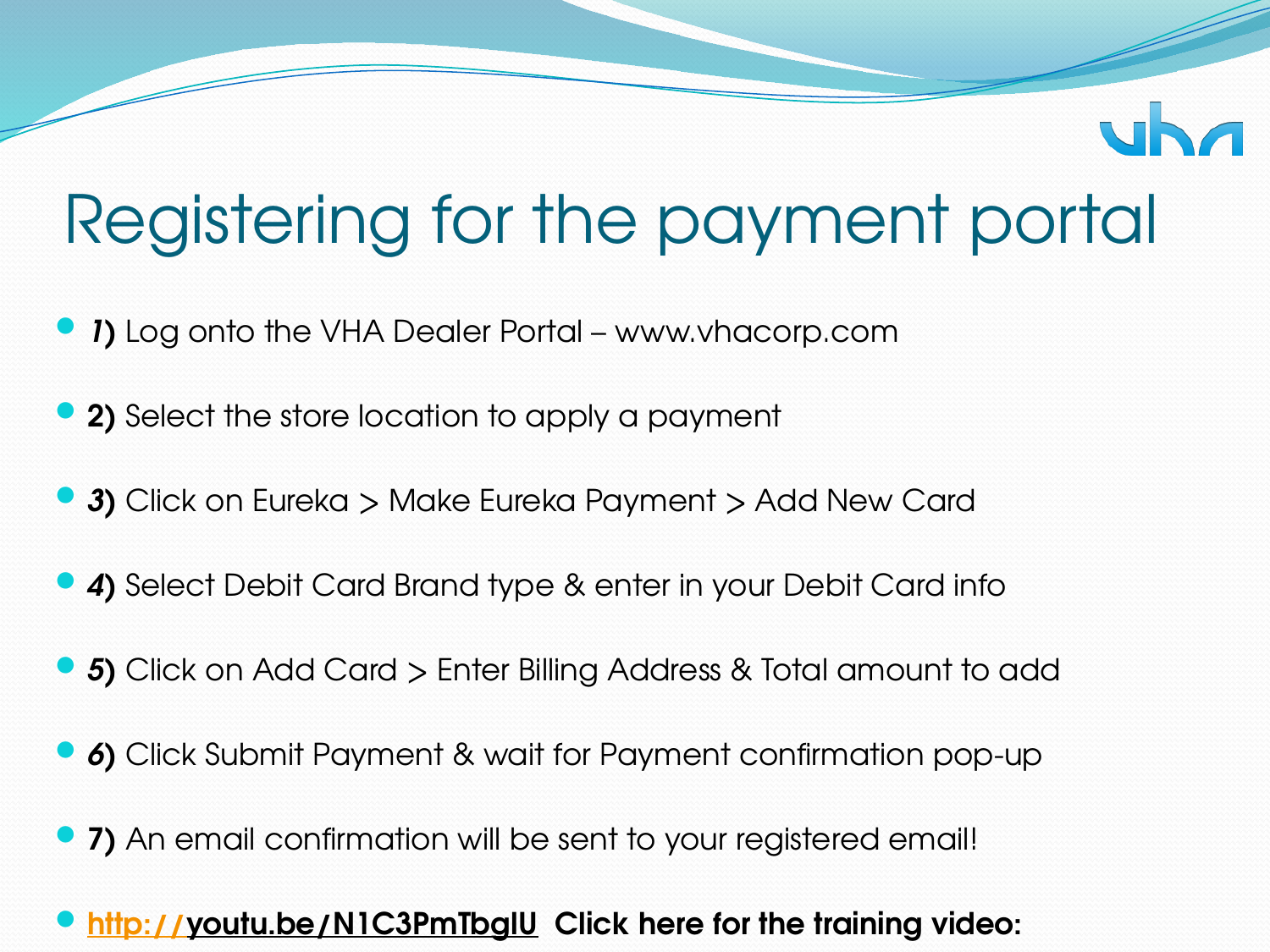

# Registering for the payment portal

1) Log onto the VHA Dealer Portal – www.vhacorp.com

2) Select the store location to apply a payment

3) Click on Eureka > Make Eureka Payment > Add New Card

4) Select Debit Card Brand type & enter in your Debit Card info

5) Click on Add Card > Enter Billing Address & Total amount to add

6) Click Submit Payment & wait for Payment confirmation pop-up

7) An email confirmation will be sent to your registered email!

http://youtu.be/N1C3PmTbglU  Click here for the training video: